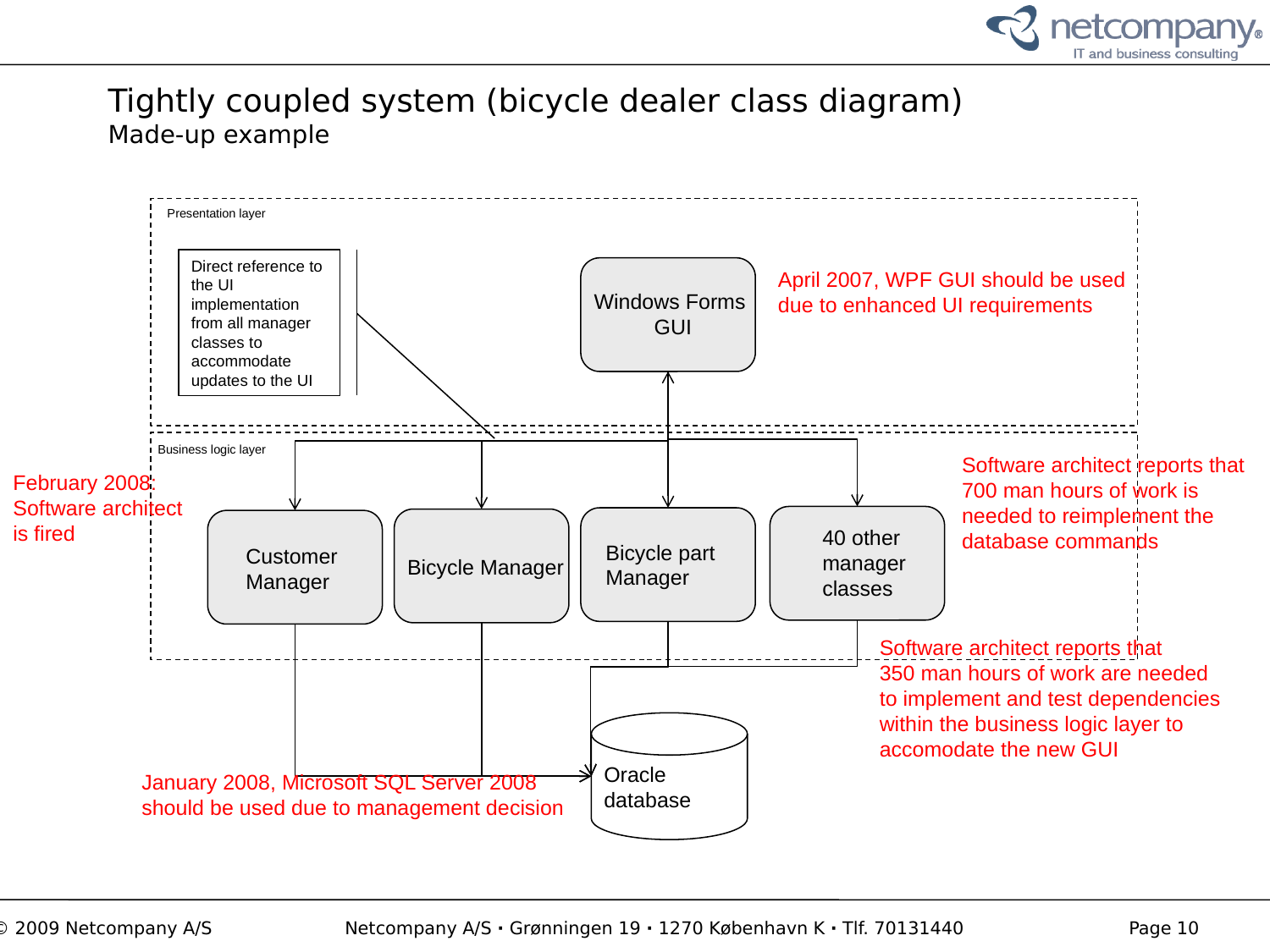

# Tightly coupled system (bicycle dealer class diagram) Made-up example

Presentation layer
Direct reference to the UI implementation from all manager classes to accommodate updates to the UI

April 2007, WPF GUI should be used
due to enhanced UI requirements
Windows Forms
GUI

Business logic layer
Software architect reports that
700 man hours of work is
needed to reimplement the
database commands
February 2008:
Software architect
is fired

40 other
manager
classes

Bicycle part
Manager

Bicycle Manager

Customer
Manager
Software architect reports that
350 man hours of work are needed
to implement and test dependencies
within the business logic layer to
accomodate the new GUI
Oracle database
January 2008, Microsoft SQL Server 2008
should be used due to management decision